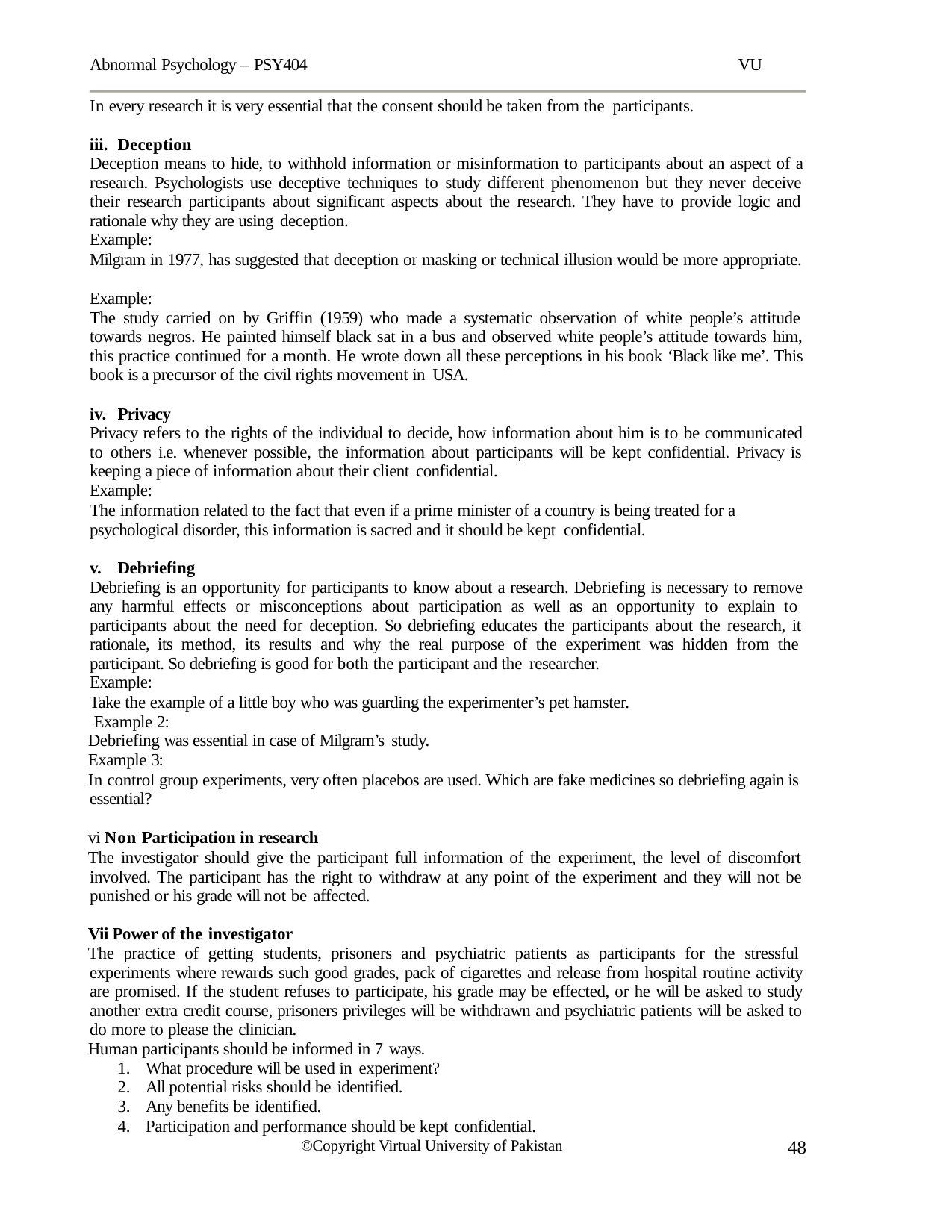

Abnormal Psychology – PSY404
VU

In every research it is very essential that the consent should be taken from the participants.

Deception
Deception means to hide, to withhold information or misinformation to participants about an aspect of a  research. Psychologists use deceptive techniques to study different phenomenon but they never deceive  their research participants about significant aspects about the research. They have to provide logic and  rationale why they are using deception.
Example:
Milgram in 1977, has suggested that deception or masking or technical illusion would be more appropriate.

Example:
The study carried on by Griffin (1959) who made a systematic observation of white people’s attitude  towards negros. He painted himself black sat in a bus and observed white people’s attitude towards him,  this practice continued for a month. He wrote down all these perceptions in his book ‘Black like me’. This  book is a precursor of the civil rights movement in USA.

Privacy
Privacy refers to the rights of the individual to decide, how information about him is to be communicated  to others i.e. whenever possible, the information about participants will be kept confidential. Privacy is  keeping a piece of information about their client confidential.
Example:
The information related to the fact that even if a prime minister of a country is being treated for a  psychological disorder, this information is sacred and it should be kept confidential.

Debriefing
Debriefing is an opportunity for participants to know about a research. Debriefing is necessary to remove  any harmful effects or misconceptions about participation as well as an opportunity to explain to  participants about the need for deception. So debriefing educates the participants about the research, it  rationale, its method, its results and why the real purpose of the experiment was hidden from the  participant. So debriefing is good for both the participant and the researcher.
Example:
Take the example of a little boy who was guarding the experimenter’s pet hamster.  Example 2:
Debriefing was essential in case of Milgram’s study.
Example 3:
In control group experiments, very often placebos are used. Which are fake medicines so debriefing again is  essential?

vi Non Participation in research
The investigator should give the participant full information of the experiment, the level of discomfort  involved. The participant has the right to withdraw at any point of the experiment and they will not be  punished or his grade will not be affected.

Vii Power of the investigator
The practice of getting students, prisoners and psychiatric patients as participants for the stressful  experiments where rewards such good grades, pack of cigarettes and release from hospital routine activity  are promised. If the student refuses to participate, his grade may be effected, or he will be asked to study  another extra credit course, prisoners privileges will be withdrawn and psychiatric patients will be asked to  do more to please the clinician.
Human participants should be informed in 7 ways.
What procedure will be used in experiment?
All potential risks should be identified.
Any benefits be identified.
Participation and performance should be kept confidential.
48
©Copyright Virtual University of Pakistan